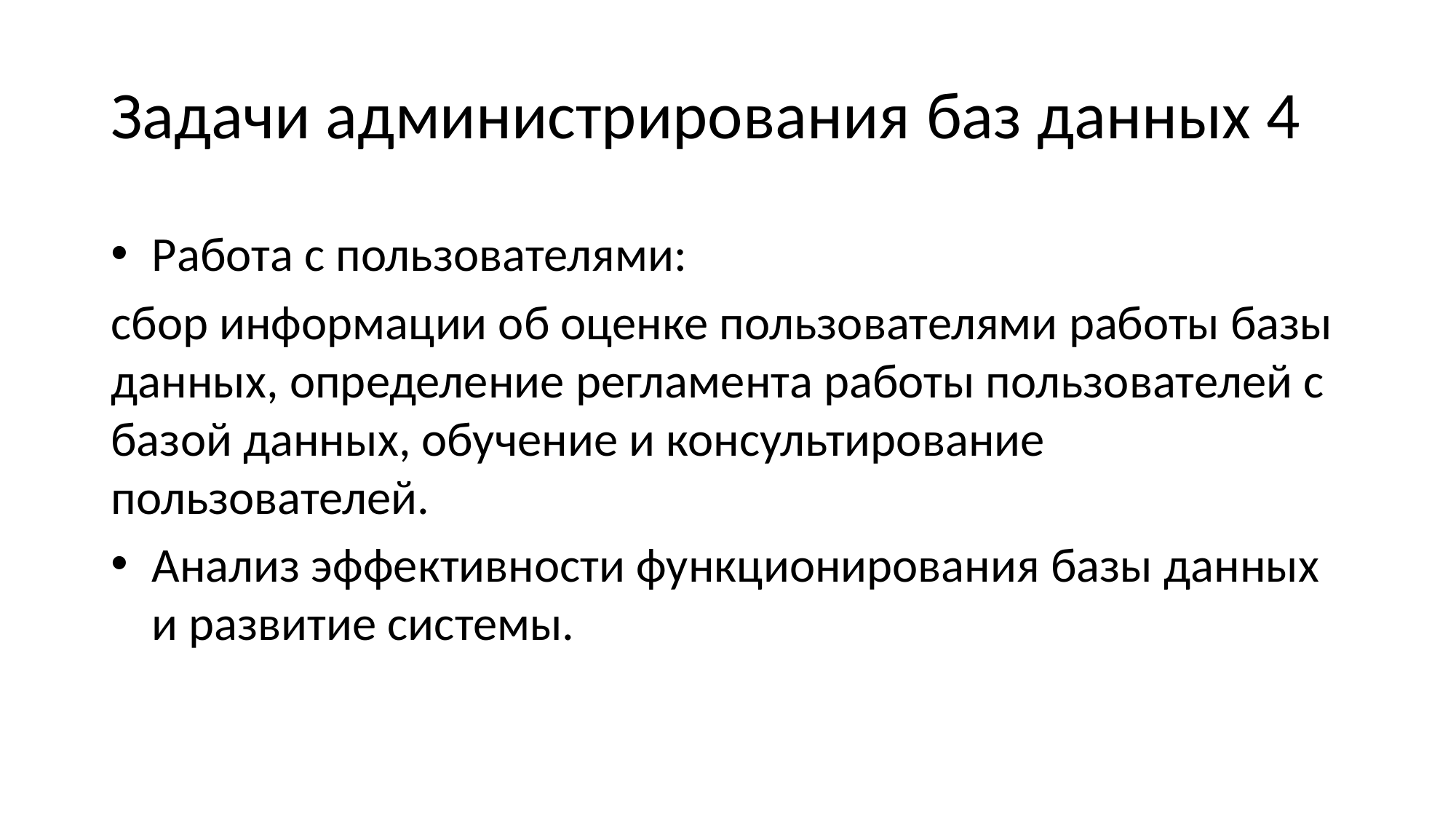

# Задачи администрирования баз данных 4
Работа с пользователями:
сбор информации об оценке пользователями работы базы данных, определение регламента работы пользователей с базой данных, обучение и консультирование пользователей.
Анализ эффективности функционирования базы данных и развитие системы.